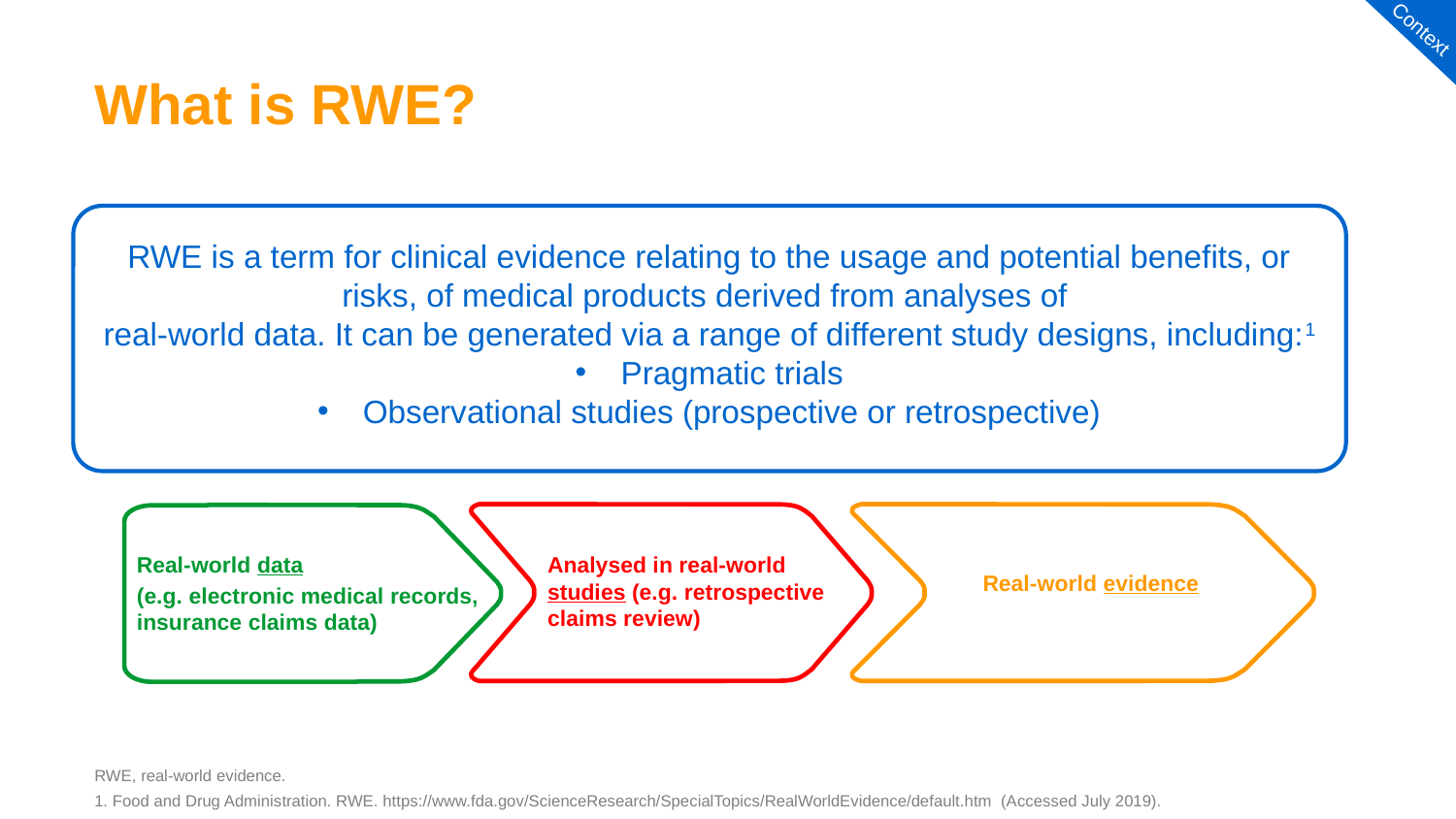

Context
# What is RWE?

RWE is a term for clinical evidence relating to the usage and potential benefits, or risks, of medical products derived from analyses of
real-world data. It can be generated via a range of different study designs, including:1
Pragmatic trials
Observational studies (prospective or retrospective)

Real-world data
(e.g. electronic medical records, insurance claims data)
Analysed in real-world studies (e.g. retrospective claims review)
Real-world evidence

RWE, real-world evidence.
1. Food and Drug Administration. RWE. https://www.fda.gov/ScienceResearch/SpecialTopics/RealWorldEvidence/default.htm  (Accessed July 2019).